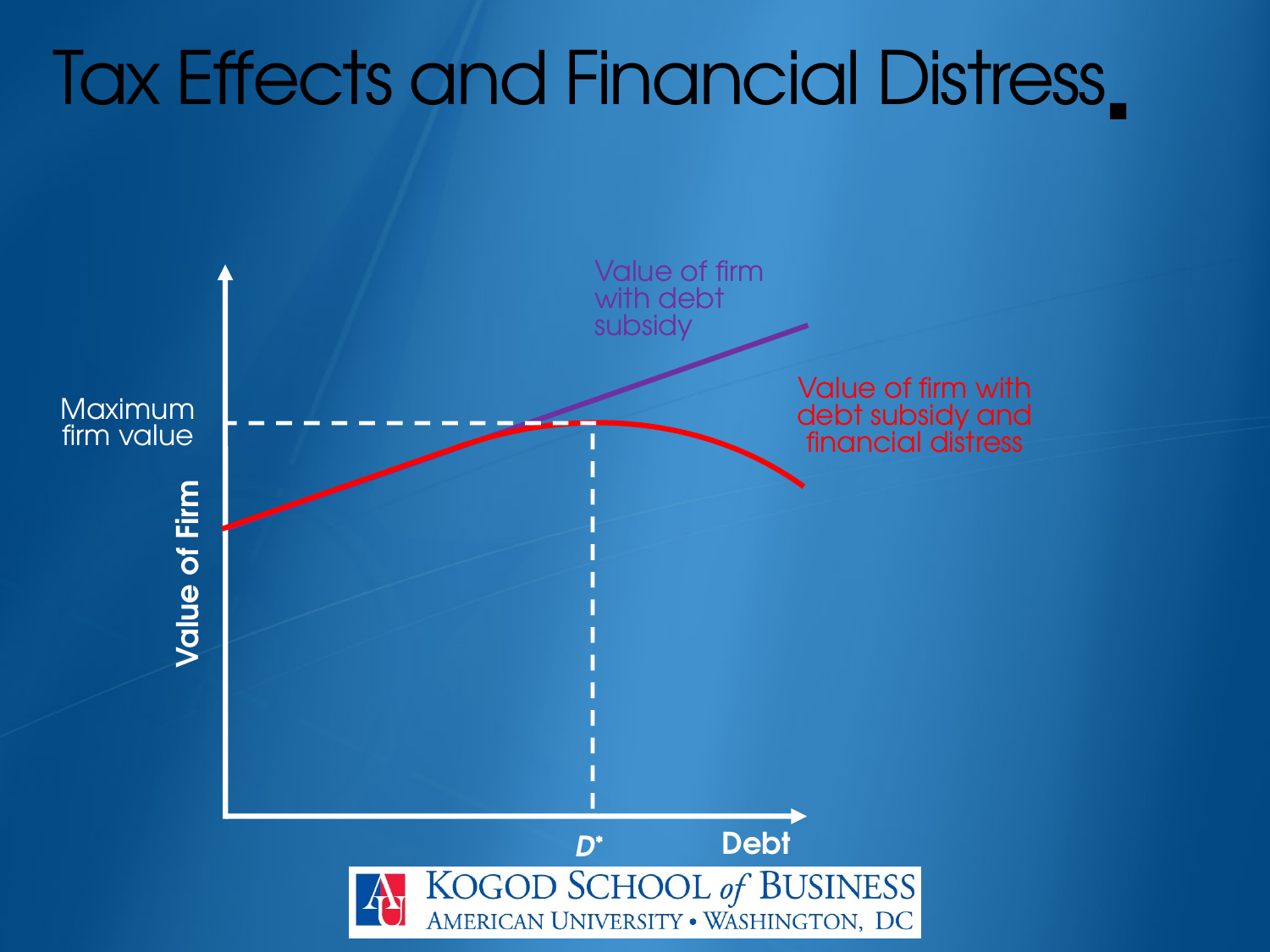

# Tax Effects and Financial Distress▪
Value of firm with debt subsidy

Value of firm with debt subsidy and financial distress
Maximum
firm value

Value of Firm

Debt
D*